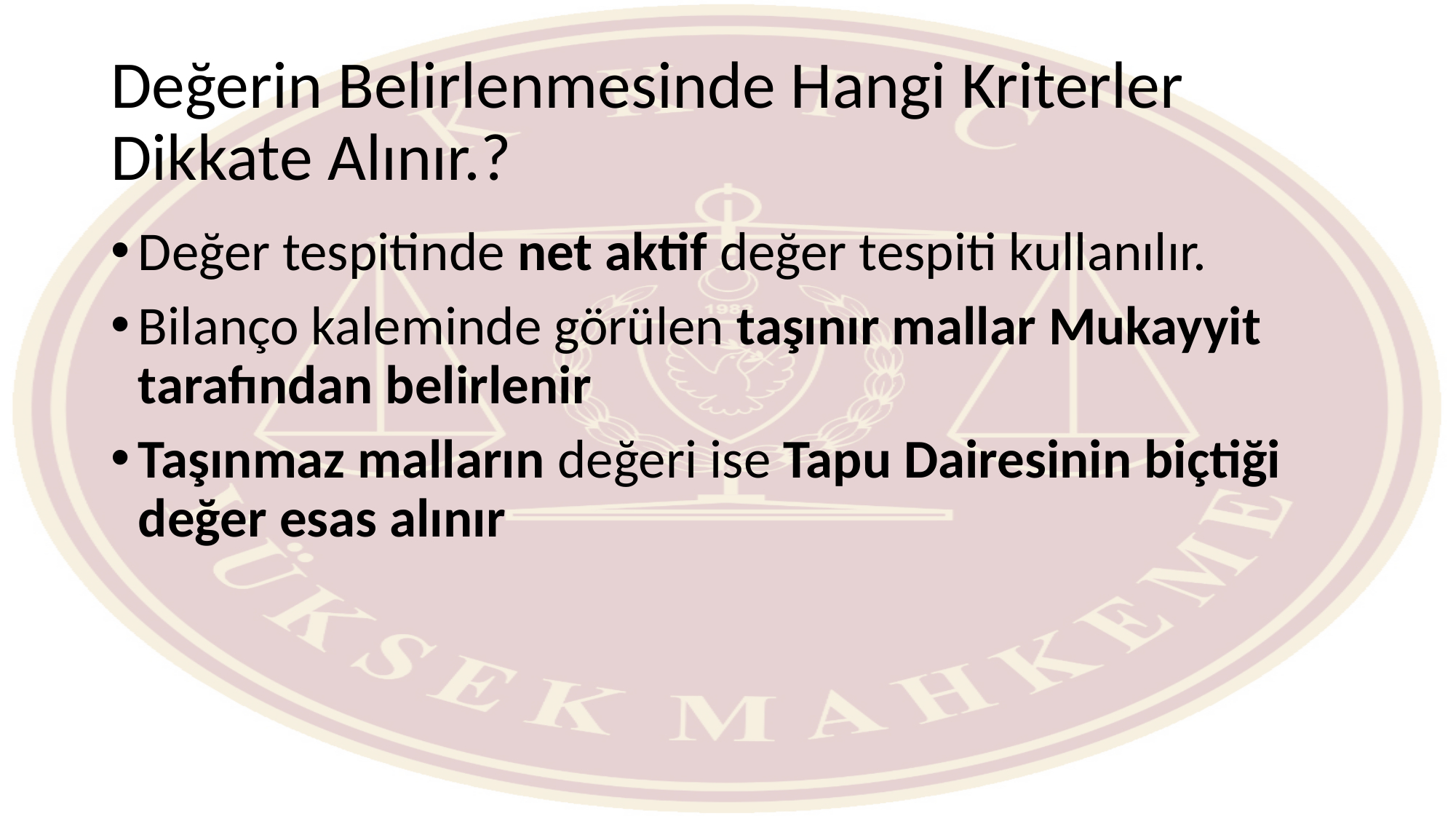

# Değerin Belirlenmesinde Hangi Kriterler Dikkate Alınır.?
Değer tespitinde net aktif değer tespiti kullanılır.
Bilanço kaleminde görülen taşınır mallar Mukayyit tarafından belirlenir
Taşınmaz malların değeri ise Tapu Dairesinin biçtiği değer esas alınır